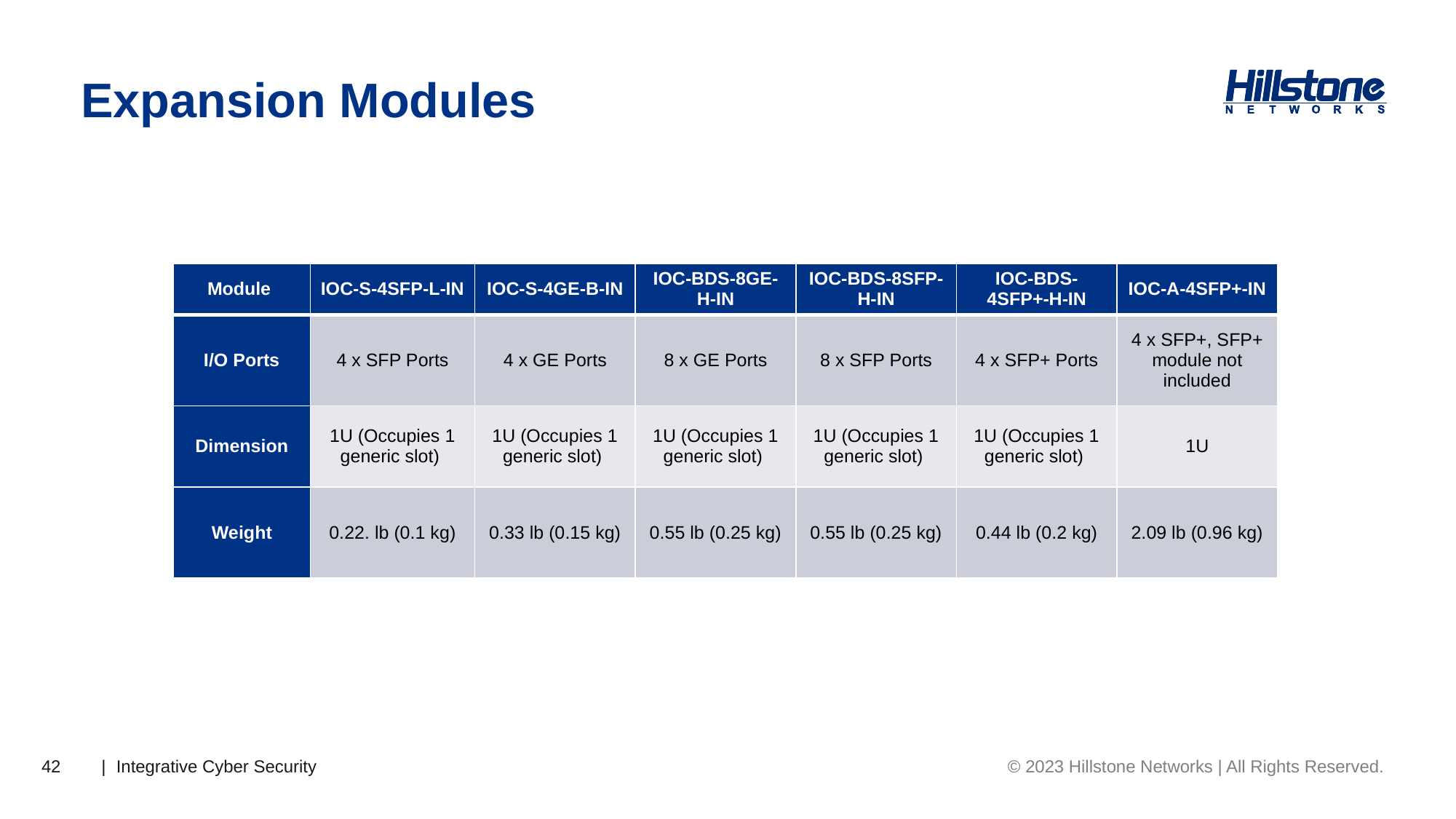

# Expansion Modules
| Module | IOC-S-4SFP-L-IN | IOC-S-4GE-B-IN | IOC-BDS-8GE-H-IN | IOC-BDS-8SFP-H-IN | IOC-BDS-4SFP+-H-IN | IOC-A-4SFP+-IN |
| --- | --- | --- | --- | --- | --- | --- |
| I/O Ports | 4 x SFP Ports | 4 x GE Ports | 8 x GE Ports | 8 x SFP Ports | 4 x SFP+ Ports | 4 x SFP+, SFP+ module not included |
| Dimension | 1U (Occupies 1 generic slot) | 1U (Occupies 1 generic slot) | 1U (Occupies 1 generic slot) | 1U (Occupies 1 generic slot) | 1U (Occupies 1 generic slot) | 1U |
| Weight | 0.22. lb (0.1 kg) | 0.33 lb (0.15 kg) | 0.55 lb (0.25 kg) | 0.55 lb (0.25 kg) | 0.44 lb (0.2 kg) | 2.09 lb (0.96 kg) |